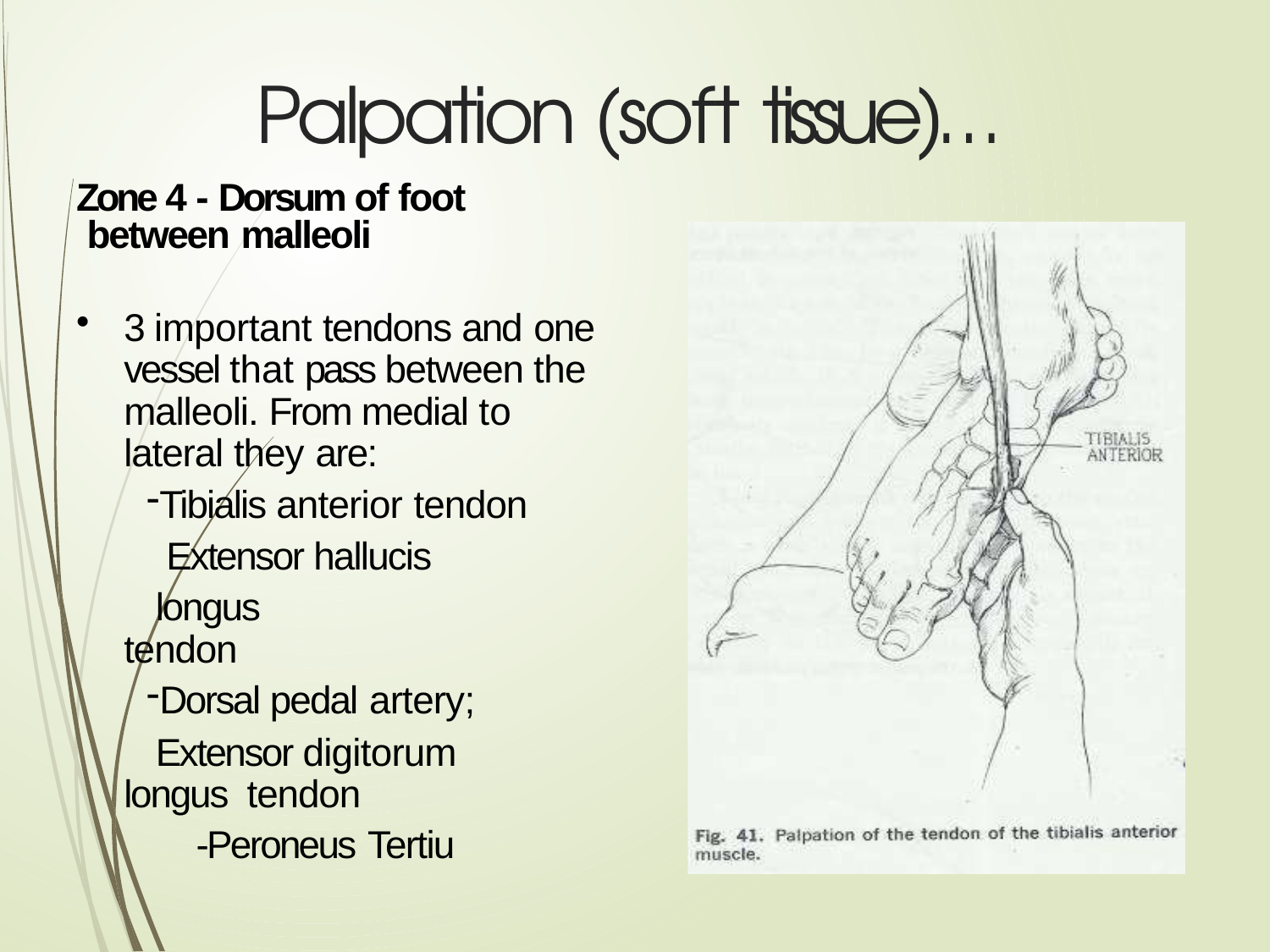

# Palpation (soft tissue)…
Zone 4 - Dorsum of foot  between malleoli

3 important tendons and one  vessel that pass between the  malleoli. From medial to  lateral they are:
Tibialis anterior tendon  Extensor hallucis longus
tendon
Dorsal pedal artery;
Extensor digitorum longus  tendon
-Peroneus Tertiu